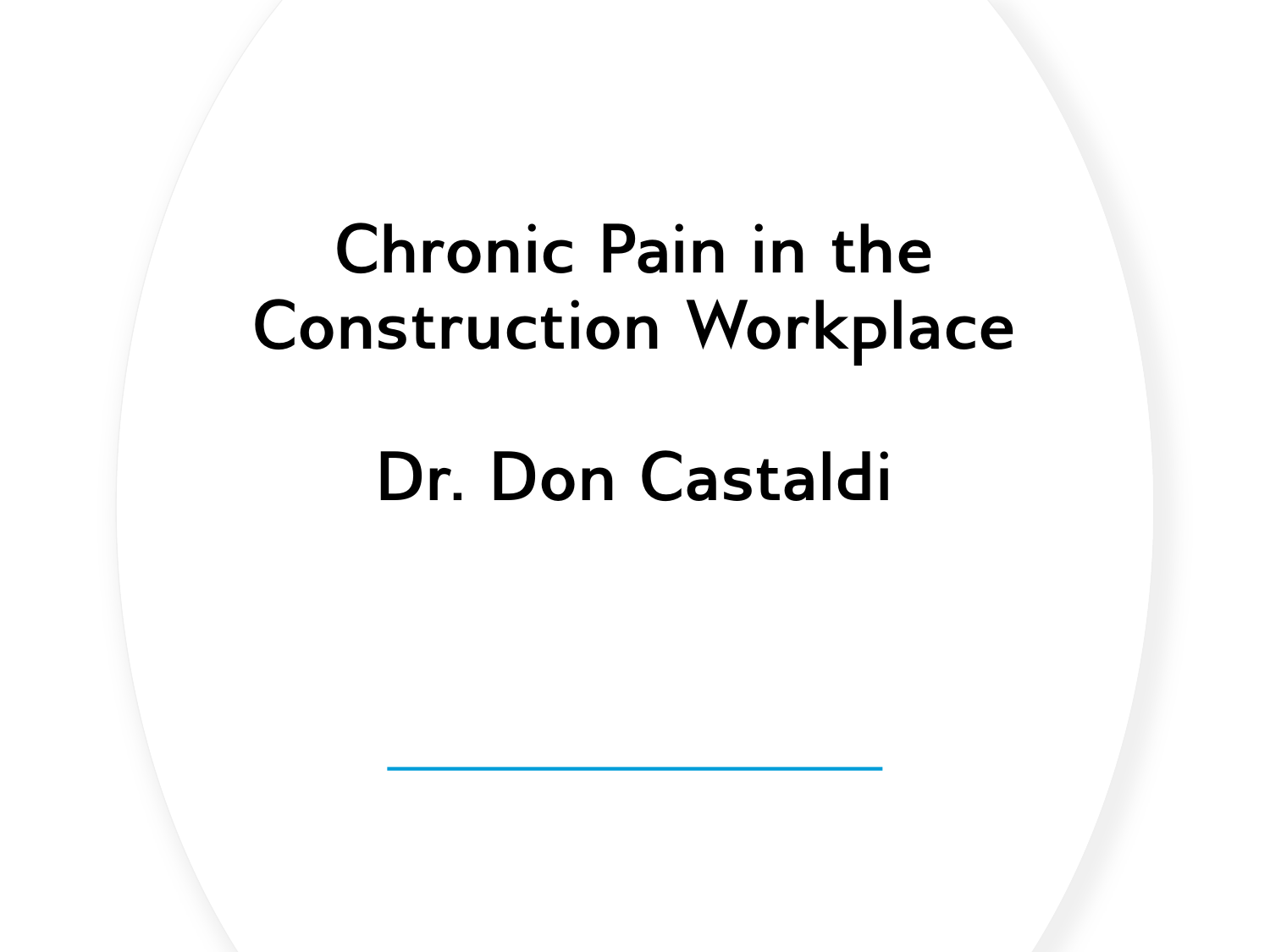

# Chronic Pain in the Construction Workplace Dr. Don Castaldi

PBCTCO Convention 2023